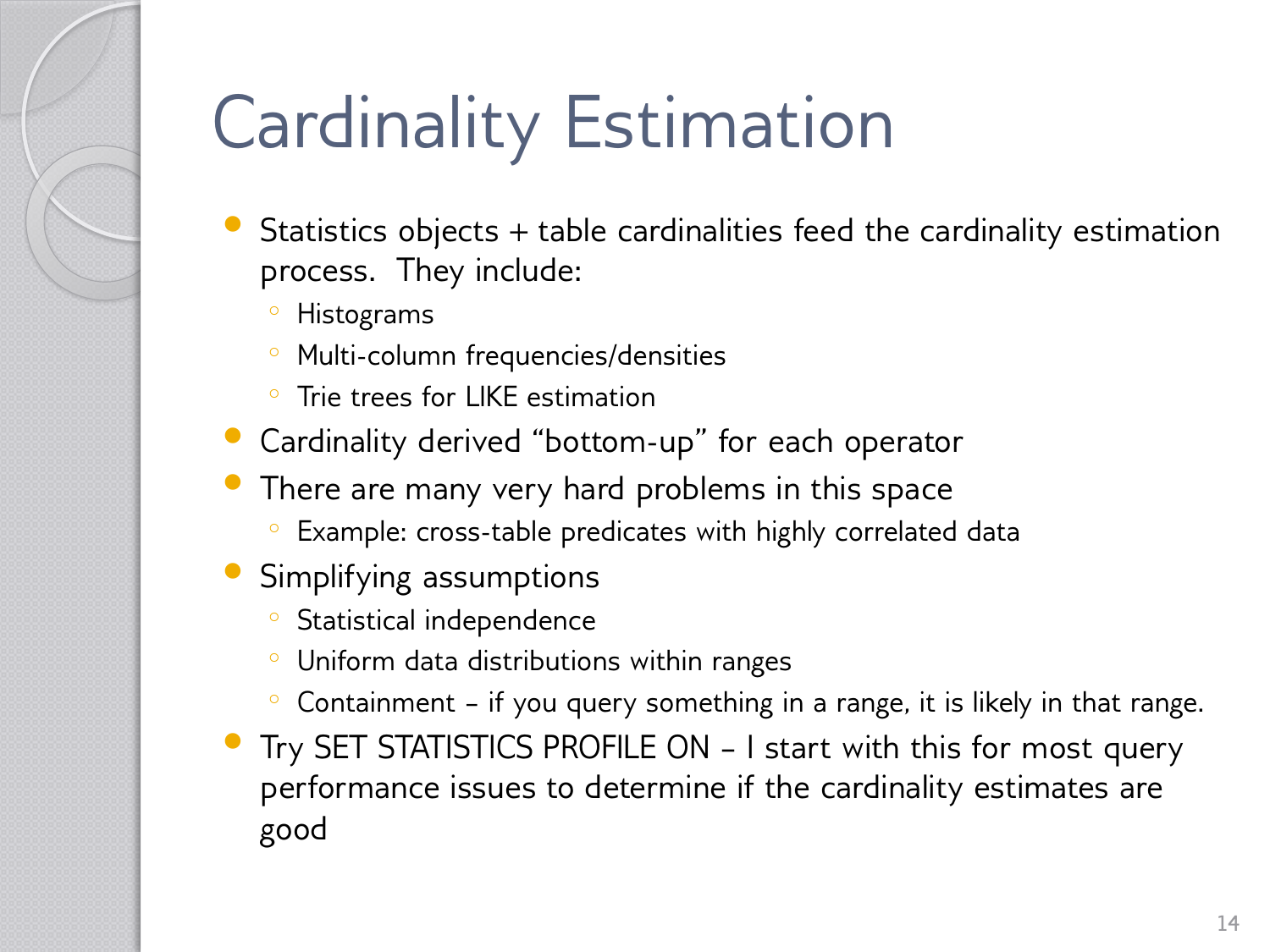

# Cardinality Estimation
Statistics objects + table cardinalities feed the cardinality estimation process.  They include:
Histograms
Multi-column frequencies/densities
Trie trees for LIKE estimation
Cardinality derived “bottom-up” for each operator
There are many very hard problems in this space
Example: cross-table predicates with highly correlated data
Simplifying assumptions
Statistical independence
Uniform data distributions within ranges
Containment – if you query something in a range, it is likely in that range.
Try SET STATISTICS PROFILE ON – I start with this for most query performance issues to determine if the cardinality estimates are good
14